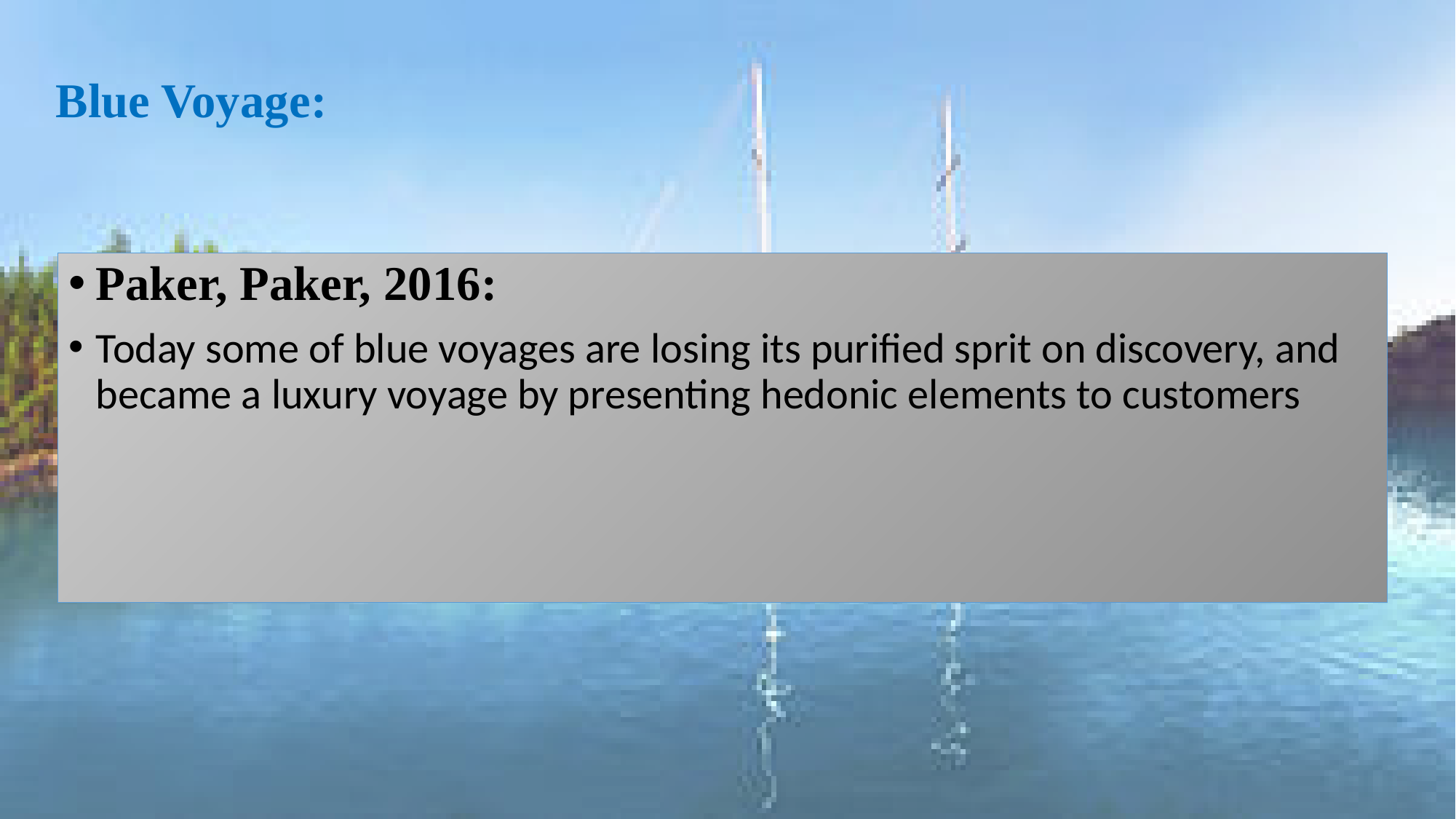

# Blue Voyage:
Paker, Paker, 2016:
Today some of blue voyages are losing its purified sprit on discovery, and became a luxury voyage by presenting hedonic elements to customers